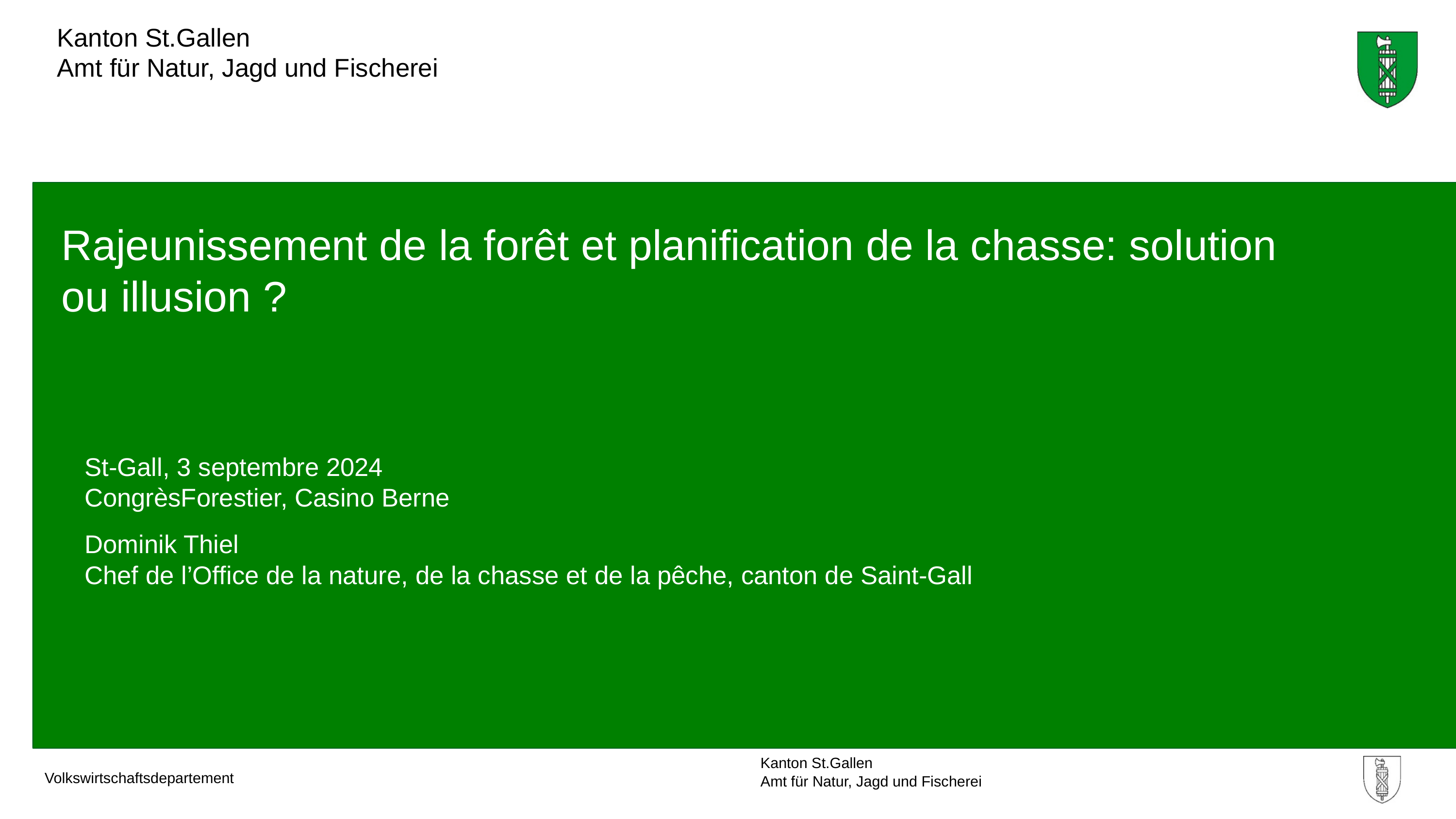

Kanton St.Gallen

Amt für Natur, Jagd und Fischerei

Rajeunissement de la forêt et planification de la chasse: solution ou illusion ?
St-Gall, 3 septembre 2024
CongrèsForestier, Casino Berne

Dominik Thiel
Chef de l’Office de la nature, de la chasse et de la pêche, canton de Saint-Gall
Kanton St.Gallen

Volkswirtschaftsdepartement
Amt für Natur, Jagd und Fischerei